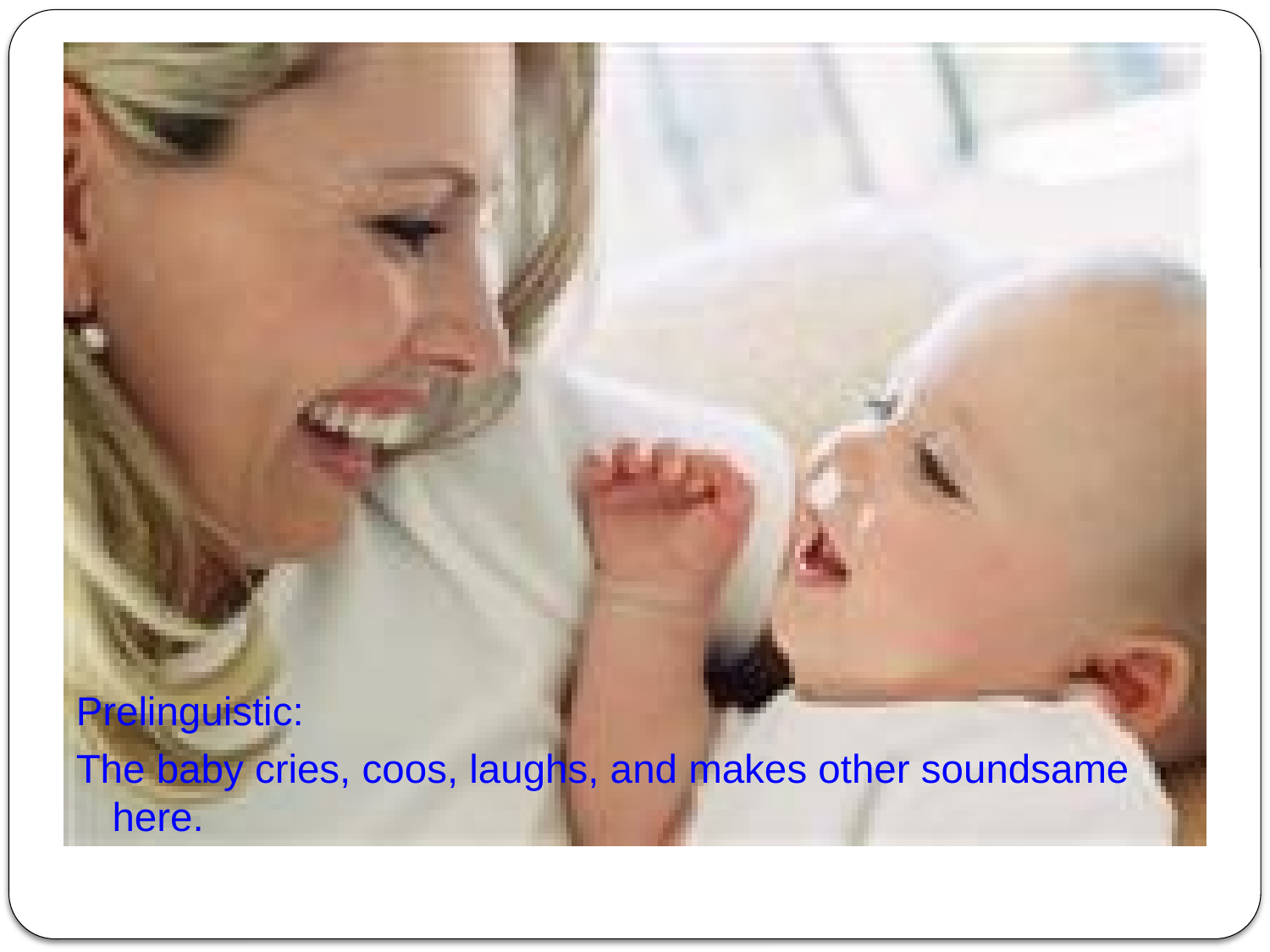

Prelinguistic:
The baby cries, coos, laughs, and makes other soundsame here.
# .